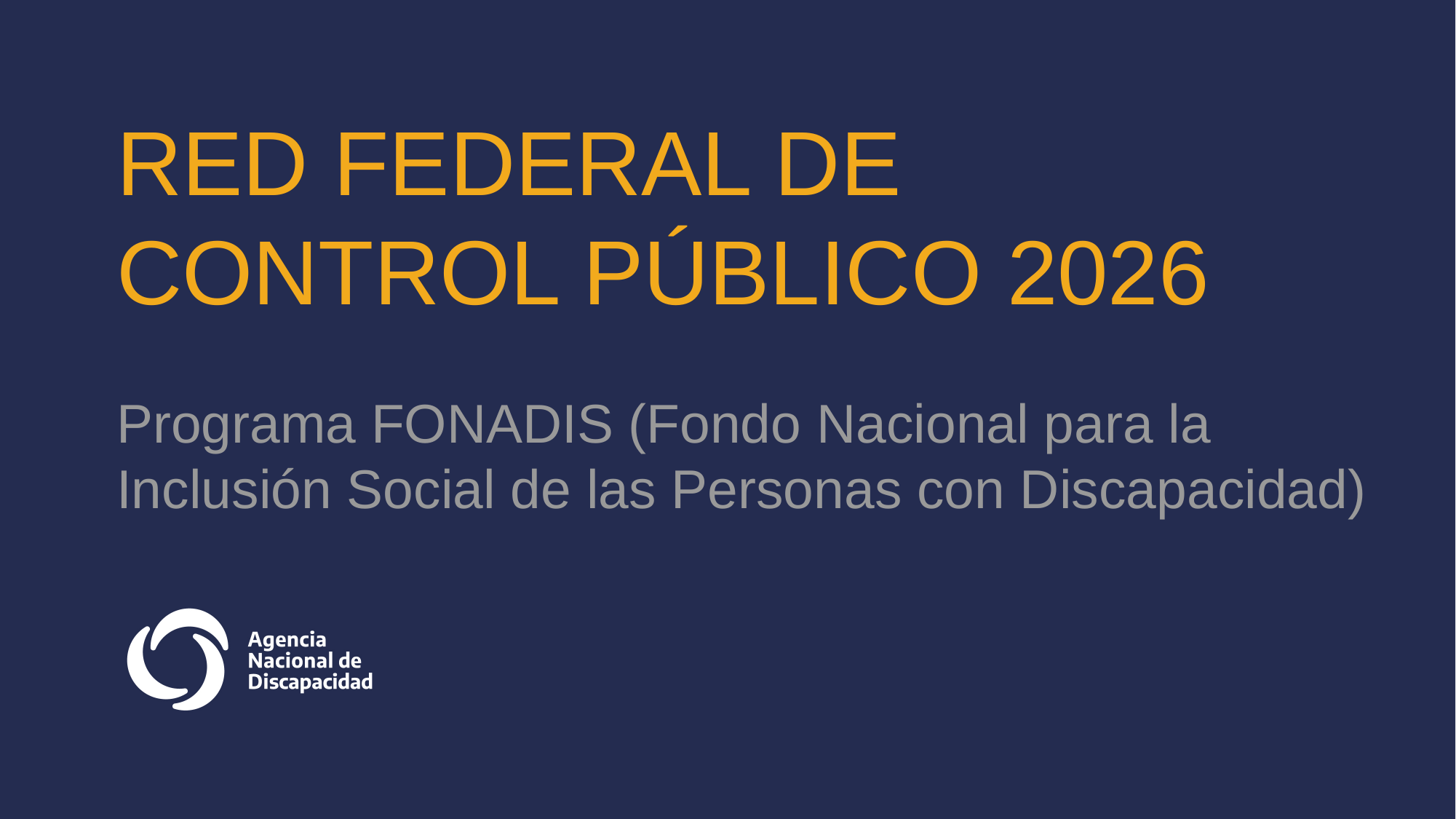

RED FEDERAL DE CONTROL PÚBLICO 2026
Programa FONADIS (Fondo Nacional para la Inclusión Social de las Personas con Discapacidad)